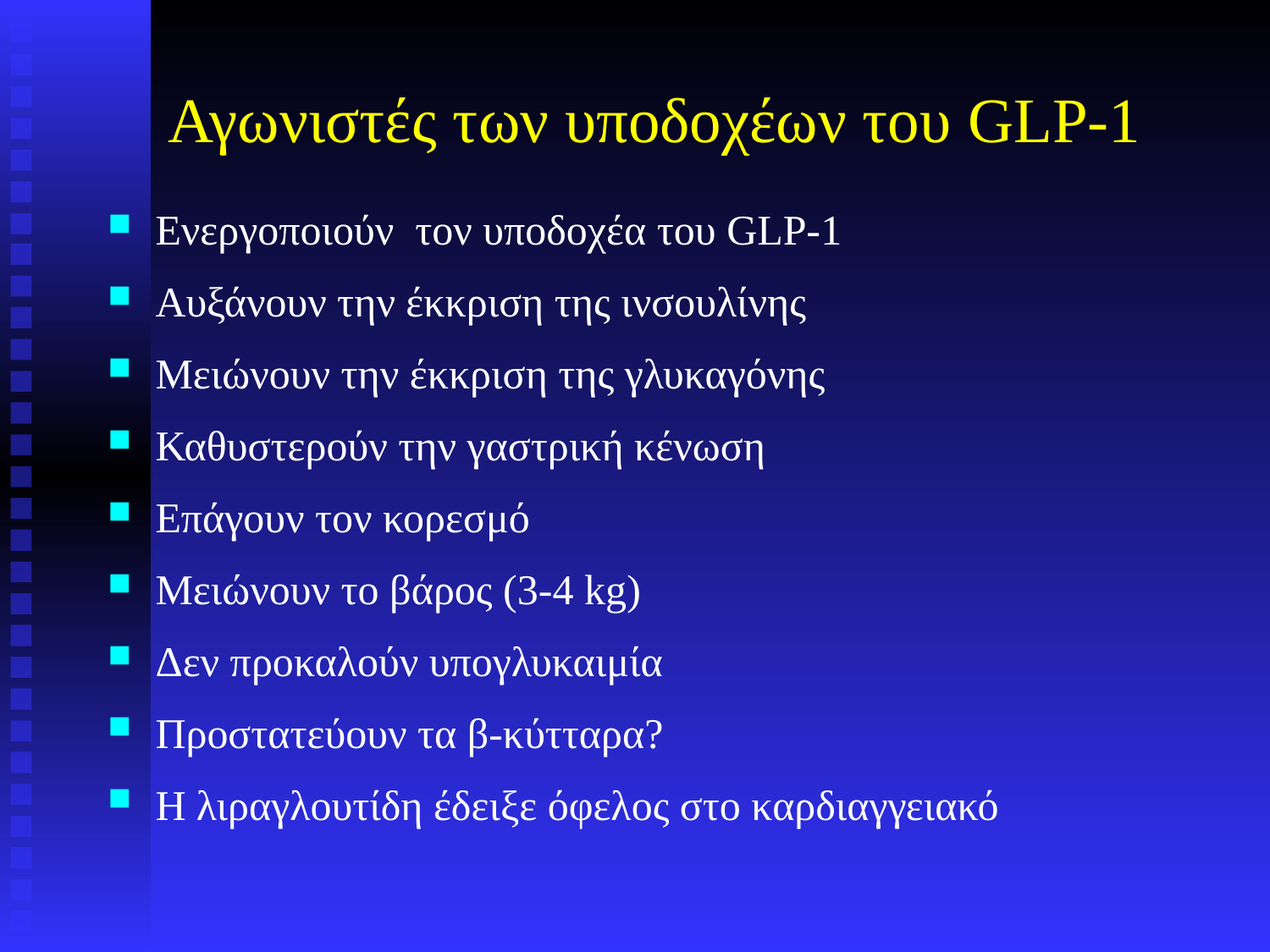

# Αγωνιστές των υποδοχέων του GLP-1
Ενεργοποιούν  τον υποδοχέα του GLP-1
Αυξάνουν την έκκριση της ινσουλίνης
Μειώνουν την έκκριση της γλυκαγόνης
Καθυστερούν την γαστρική κένωση
Επάγουν τον κορεσμό
Μειώνουν το βάρος (3-4 kg)
Δεν προκαλούν υπογλυκαιμία
Προστατεύουν τα β-κύτταρα?
Η λιραγλουτίδη έδειξε όφελος στο καρδιαγγειακό